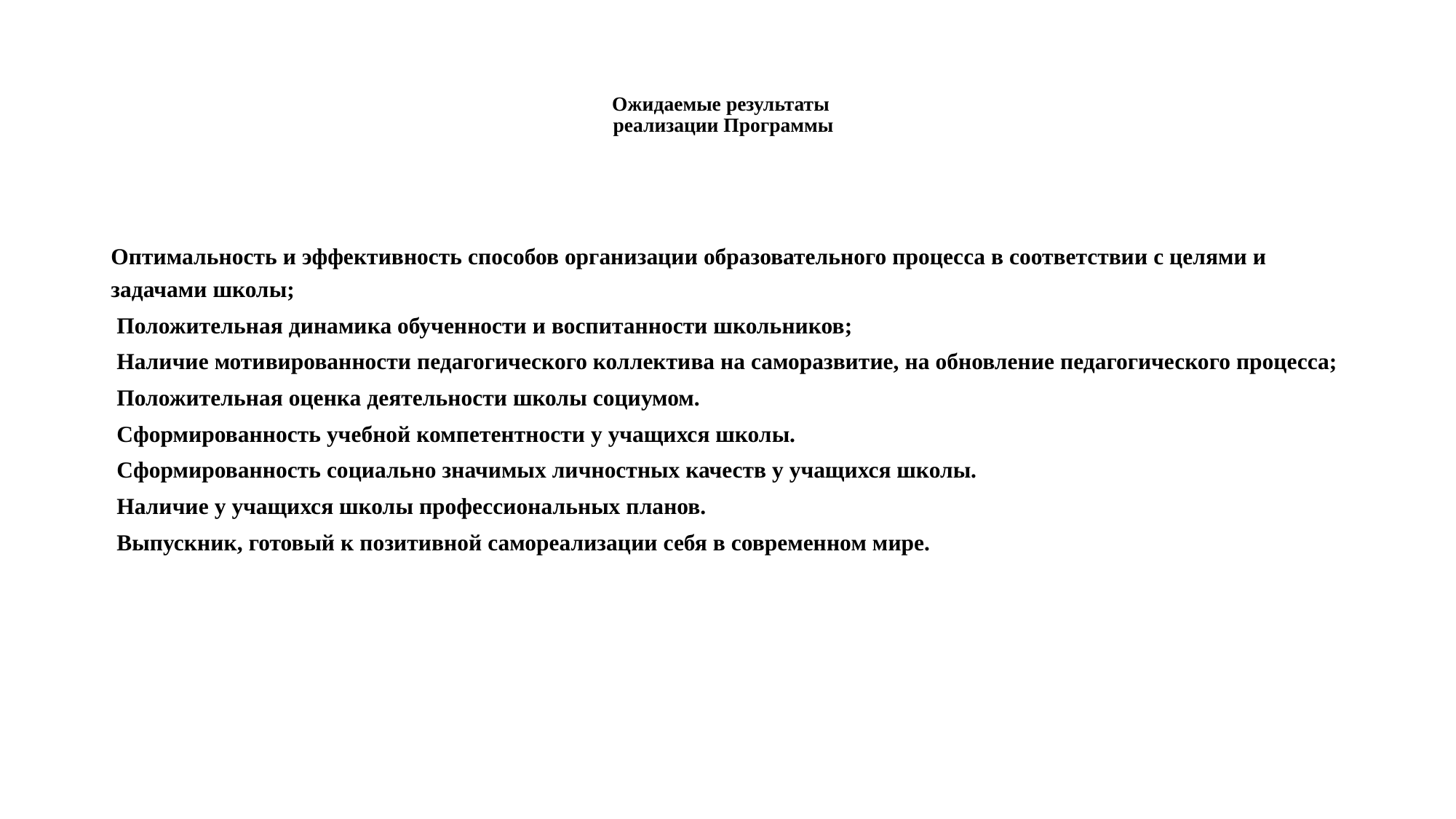

# Ожидаемые результаты реализации Программы

Оптимальность и эффективность способов организации образовательного процесса в соответствии с целями и задачами школы;
 Положительная динамика обученности и воспитанности школьников;
 Наличие мотивированности педагогического коллектива на саморазвитие, на обновление педагогического процесса;
 Положительная оценка деятельности школы социумом.
 Сформированность учебной компетентности у учащихся школы.
 Сформированность социально значимых личностных качеств у учащихся школы.
 Наличие у учащихся школы профессиональных планов.
 Выпускник, готовый к позитивной самореализации себя в современном мире.